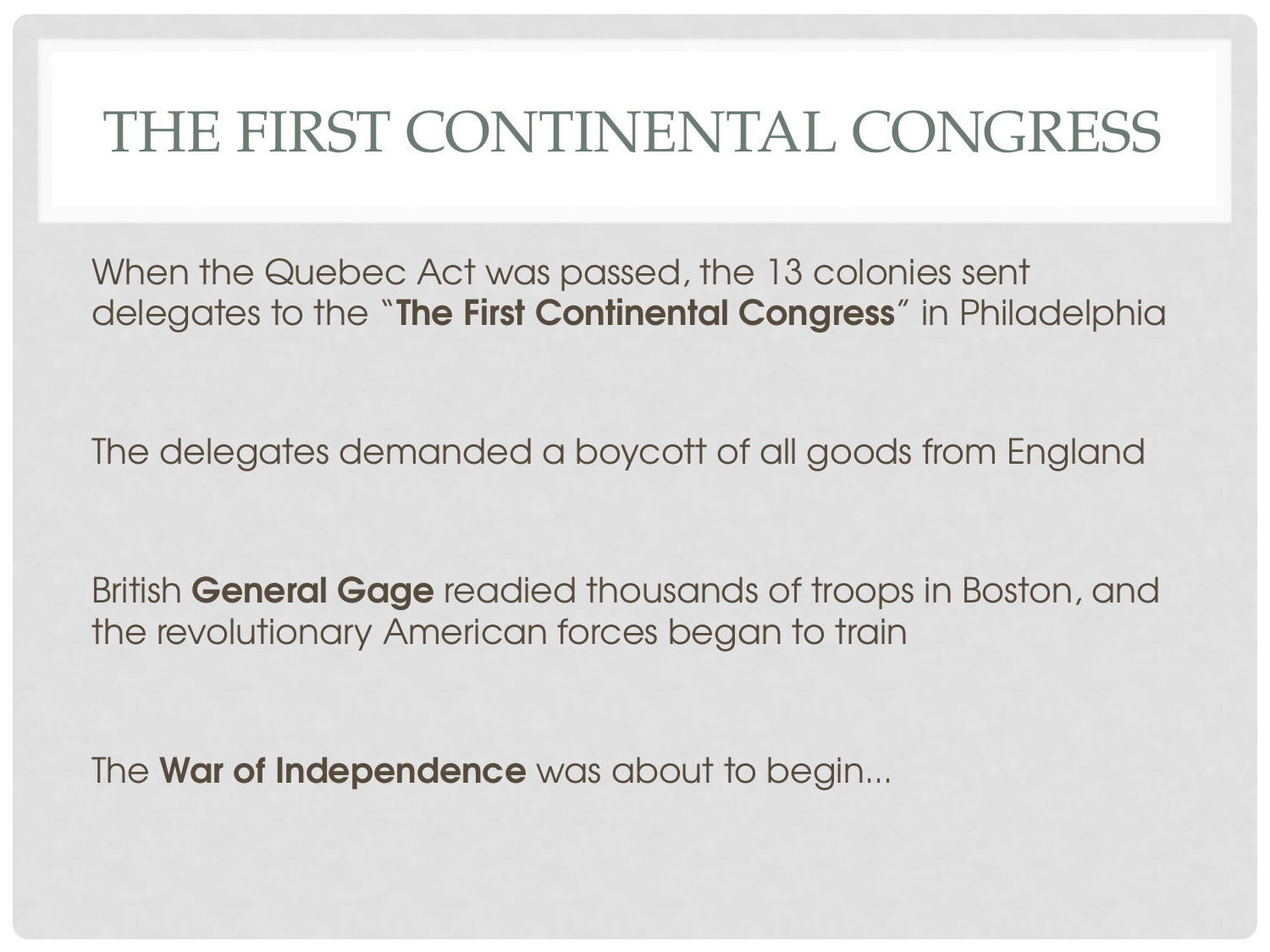

# The first continental congress
When the Quebec Act was passed, the 13 colonies sent delegates to the “The First Continental Congress” in Philadelphia

The delegates demanded a boycott of all goods from England

British General Gage readied thousands of troops in Boston, and the revolutionary American forces began to train

The War of Independence was about to begin...